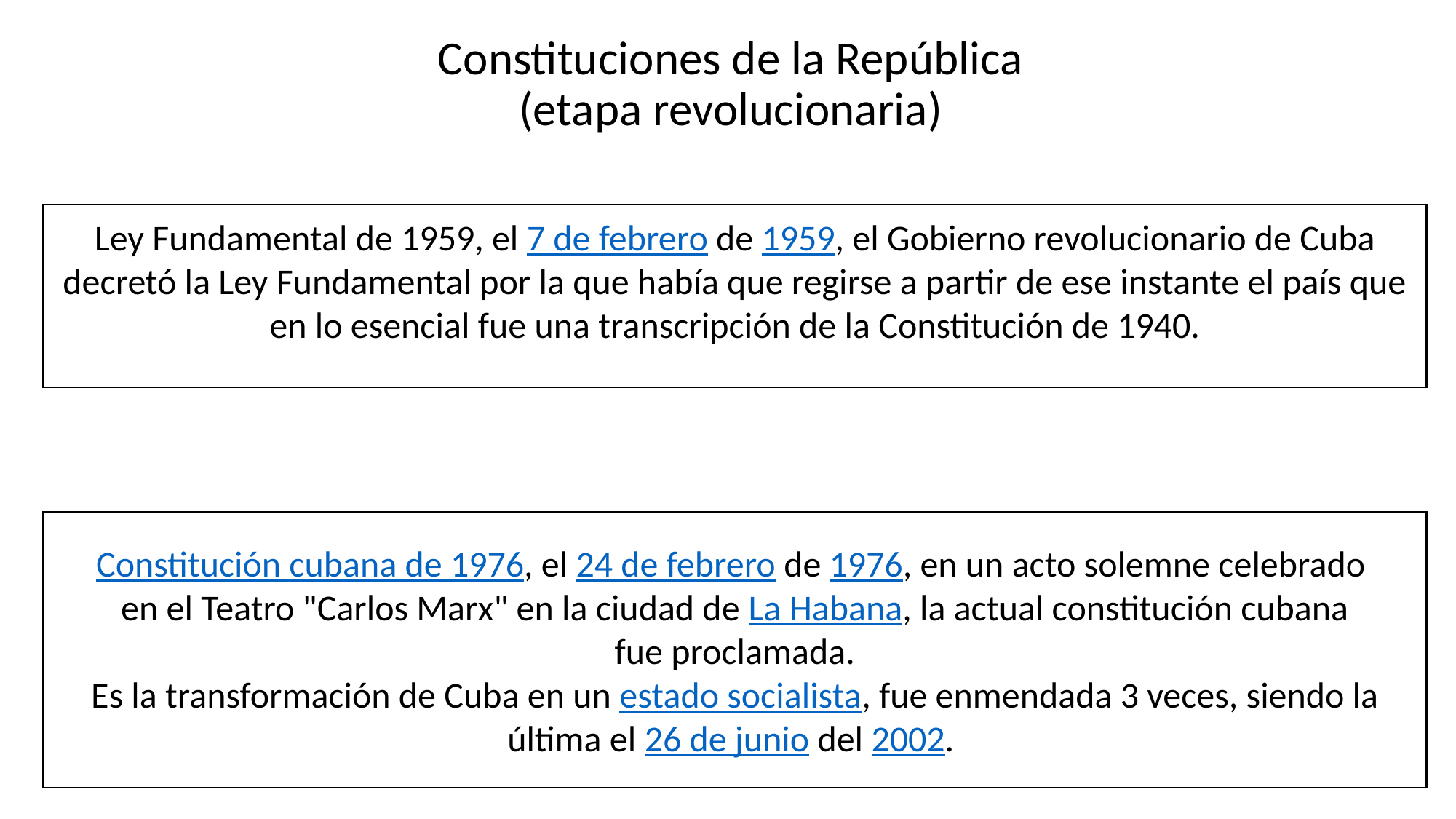

# Constituciones de la República (etapa revolucionaria)
Ley Fundamental de 1959, el 7 de febrero de 1959, el Gobierno revolucionario de Cuba decretó la Ley Fundamental por la que había que regirse a partir de ese instante el país que en lo esencial fue una transcripción de la Constitución de 1940.

Constitución cubana de 1976, el 24 de febrero de 1976, en un acto solemne celebrado
en el Teatro "Carlos Marx" en la ciudad de La Habana, la actual constitución cubana
 fue proclamada.
Es la transformación de Cuba en un estado socialista, fue enmendada 3 veces, siendo la última el 26 de junio del 2002.